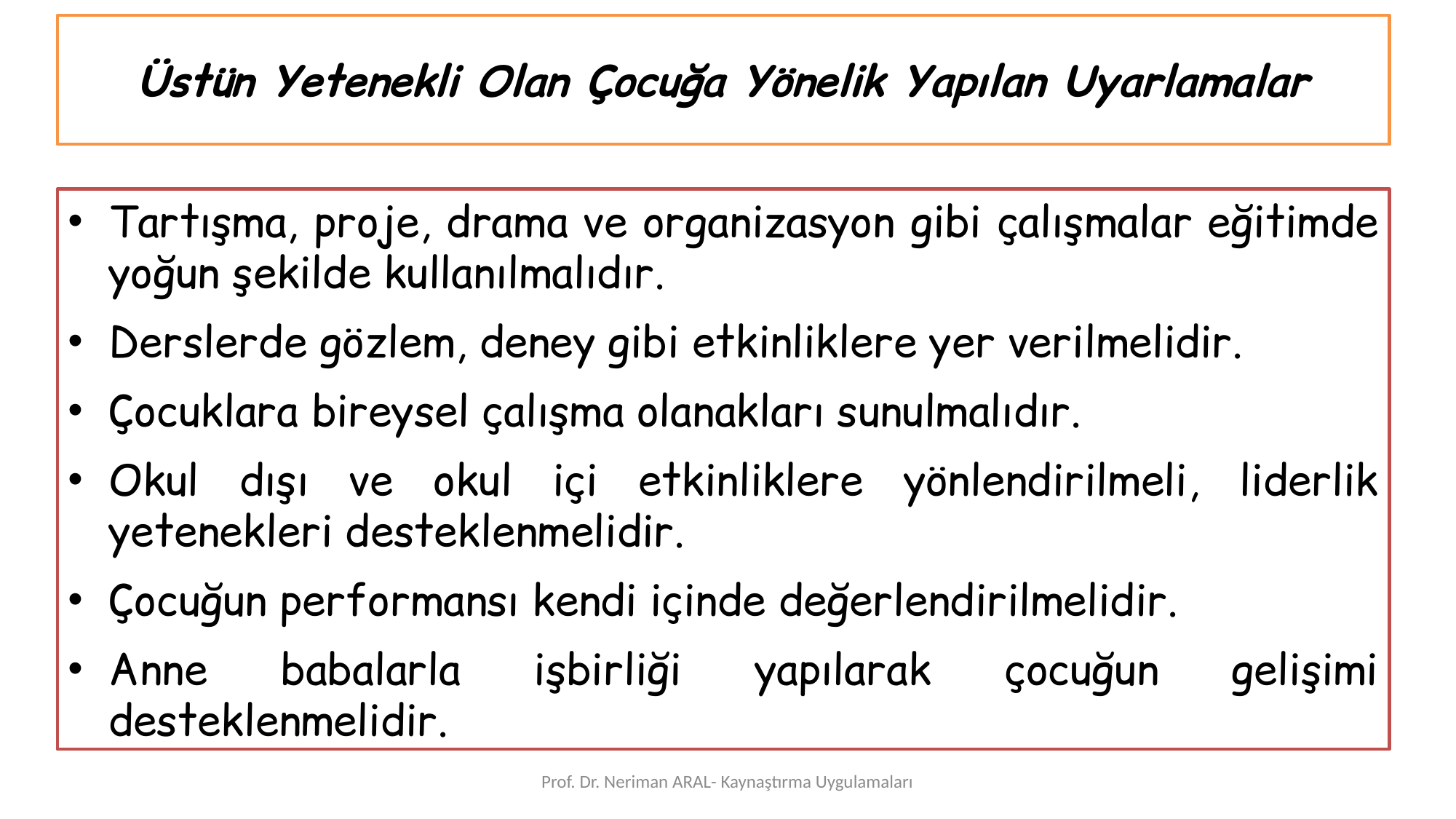

Üstün Yetenekli Olan Çocuğa Yönelik Yapılan Uyarlamalar
Tartışma, proje, drama ve organizasyon gibi çalışmalar eğitimde yoğun şekilde kullanılmalıdır.
Derslerde gözlem, deney gibi etkinliklere yer verilmelidir.
Çocuklara bireysel çalışma olanakları sunulmalıdır.
Okul dışı ve okul içi etkinliklere yönlendirilmeli, liderlik yetenekleri desteklenmelidir.
Çocuğun performansı kendi içinde değerlendirilmelidir.
Anne babalarla işbirliği yapılarak çocuğun gelişimi desteklenmelidir.
Prof. Dr. Neriman ARAL- Kaynaştırma Uygulamaları